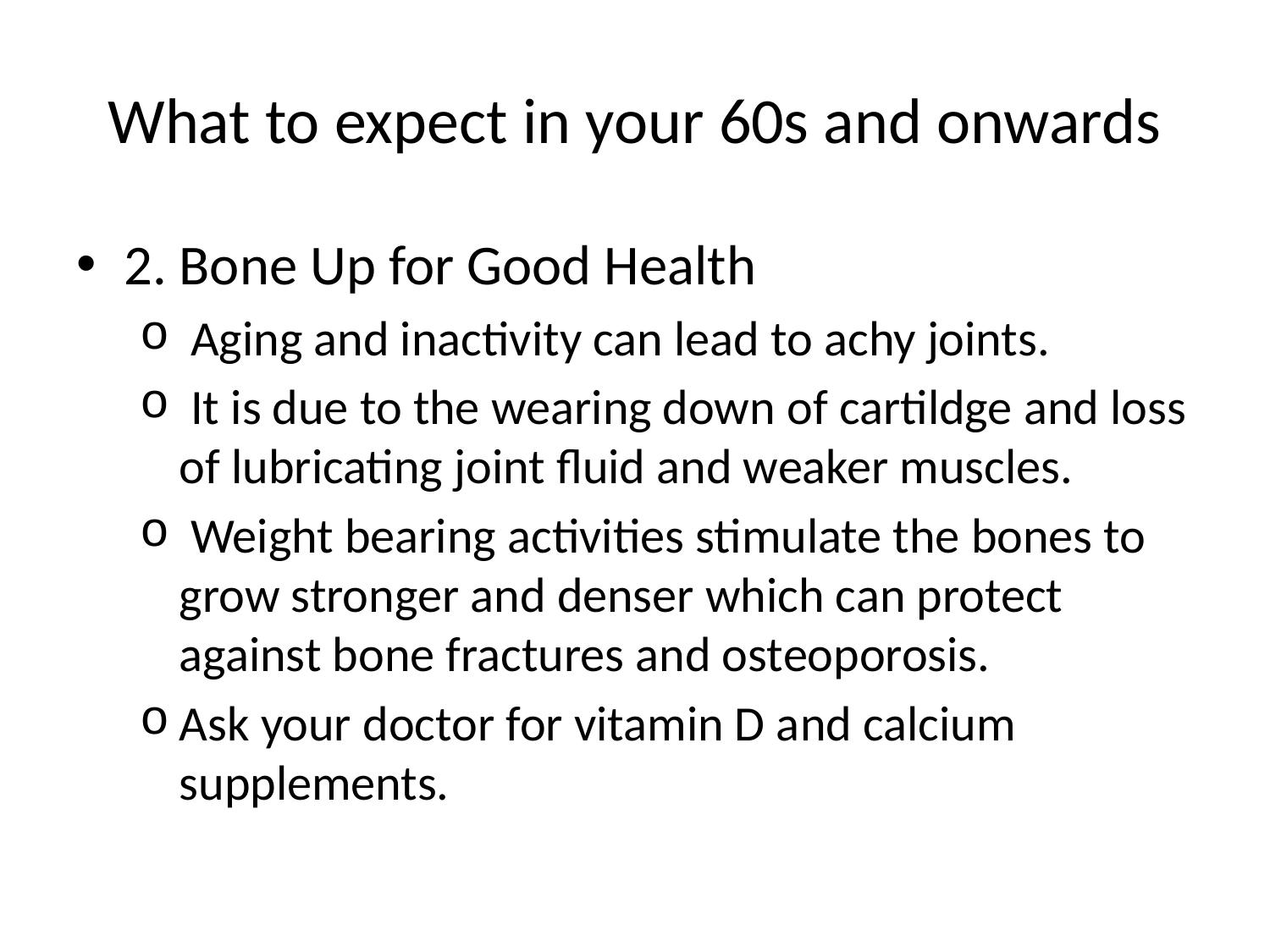

# What to expect in your 60s and onwards
2. Bone Up for Good Health
 Aging and inactivity can lead to achy joints.
 It is due to the wearing down of cartildge and loss of lubricating joint fluid and weaker muscles.
 Weight bearing activities stimulate the bones to grow stronger and denser which can protect against bone fractures and osteoporosis.
Ask your doctor for vitamin D and calcium supplements.